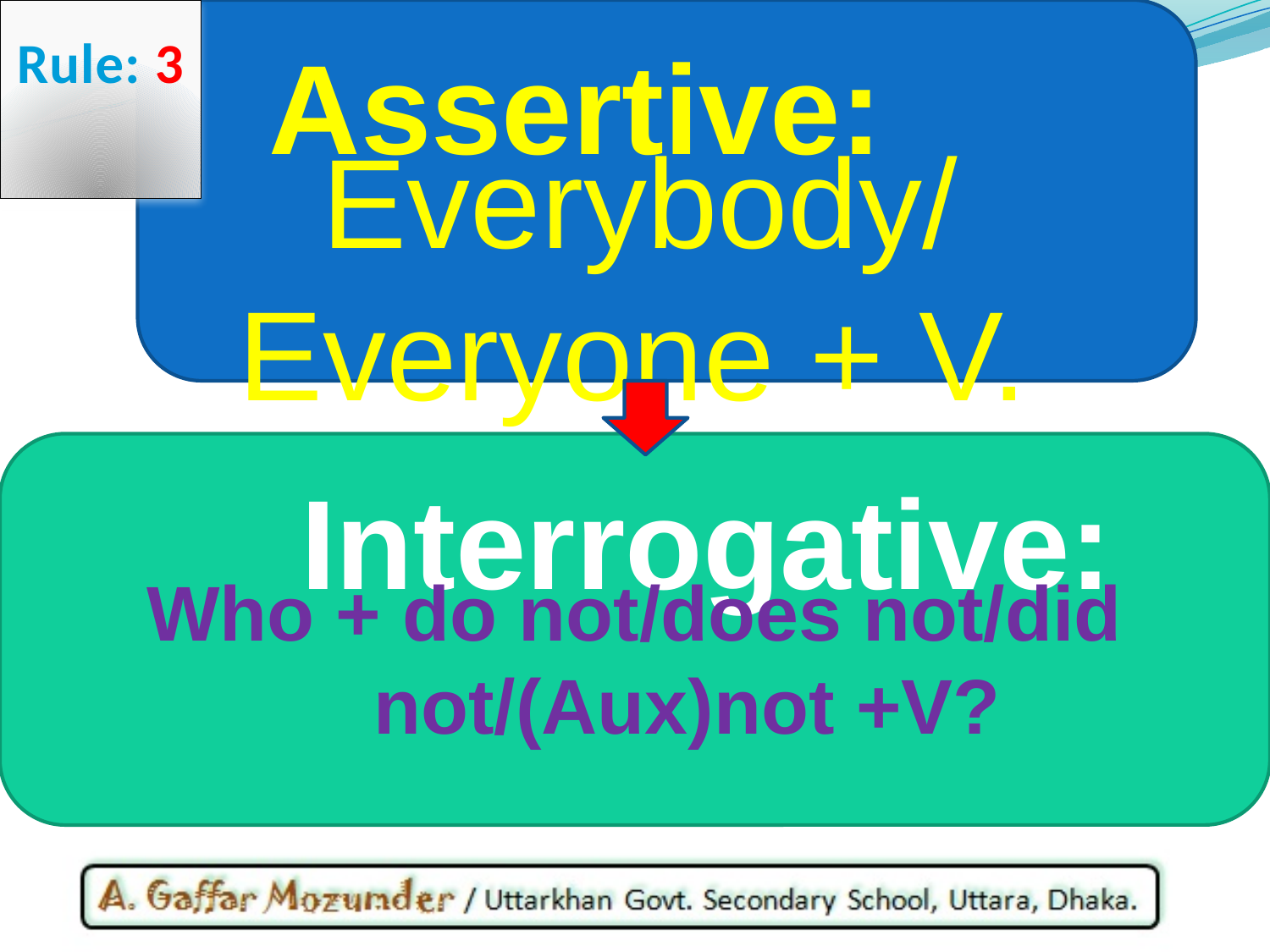

Rule: 3

 Assertive:
Everybody/Everyone + V.

 Interrogative:
Who + do not/does not/did not/(Aux)not +V?